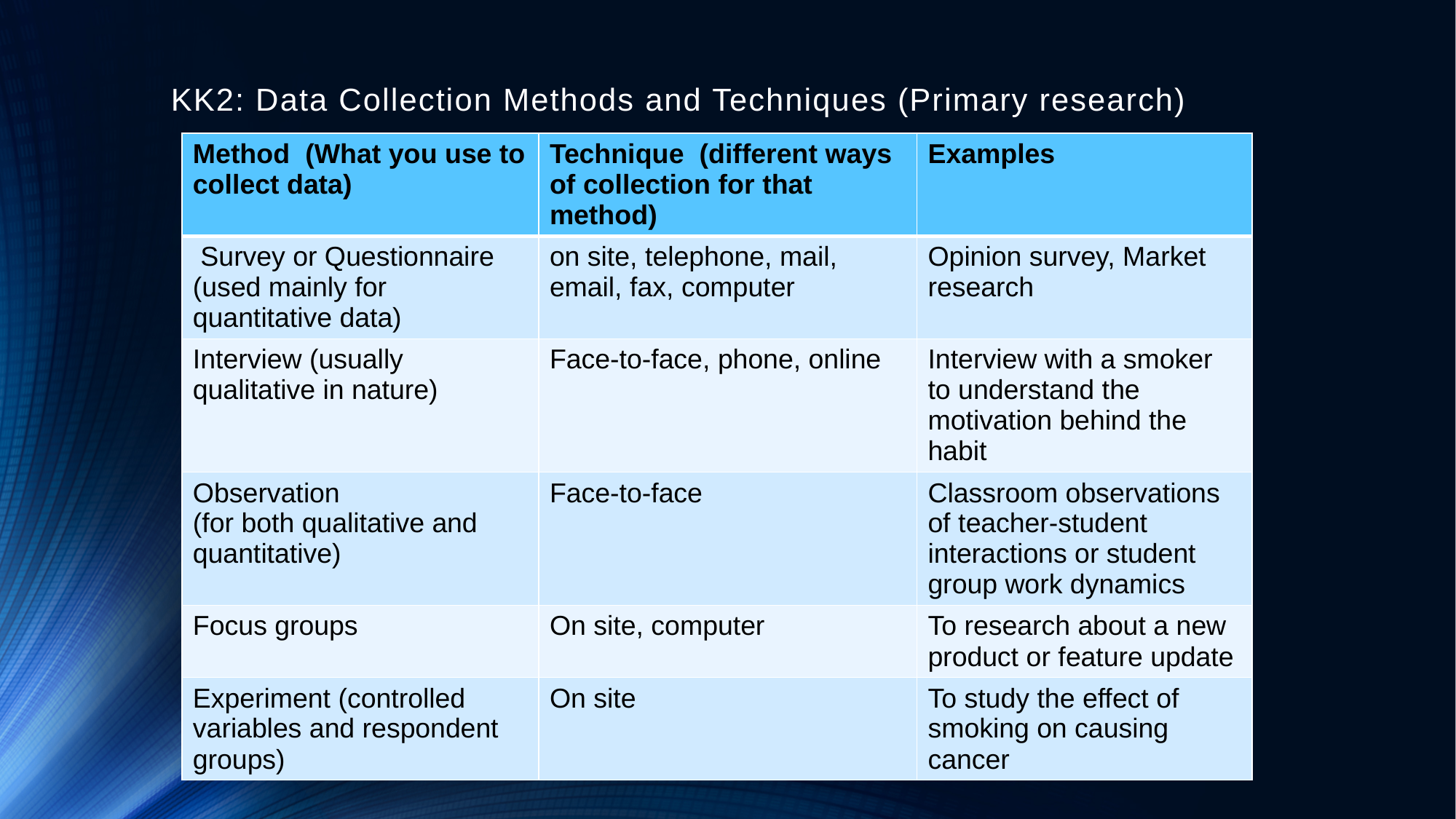

# KK2: Data Collection Methods and Techniques (Primary research)
| Method (What you use to collect data) | Technique (different ways of collection for that method) | Examples |
| --- | --- | --- |
| Survey or Questionnaire (used mainly for quantitative data) | on site, telephone, mail, email, fax, computer | Opinion survey, Market research |
| Interview (usually qualitative in nature) | Face-to-face, phone, online | Interview with a smoker to understand the motivation behind the habit |
| Observation (for both qualitative and quantitative) | Face-to-face | Classroom observations of teacher-student interactions or student group work dynamics |
| Focus groups | On site, computer | To research about a new product or feature update |
| Experiment (controlled variables and respondent groups) | On site | To study the effect of smoking on causing cancer |